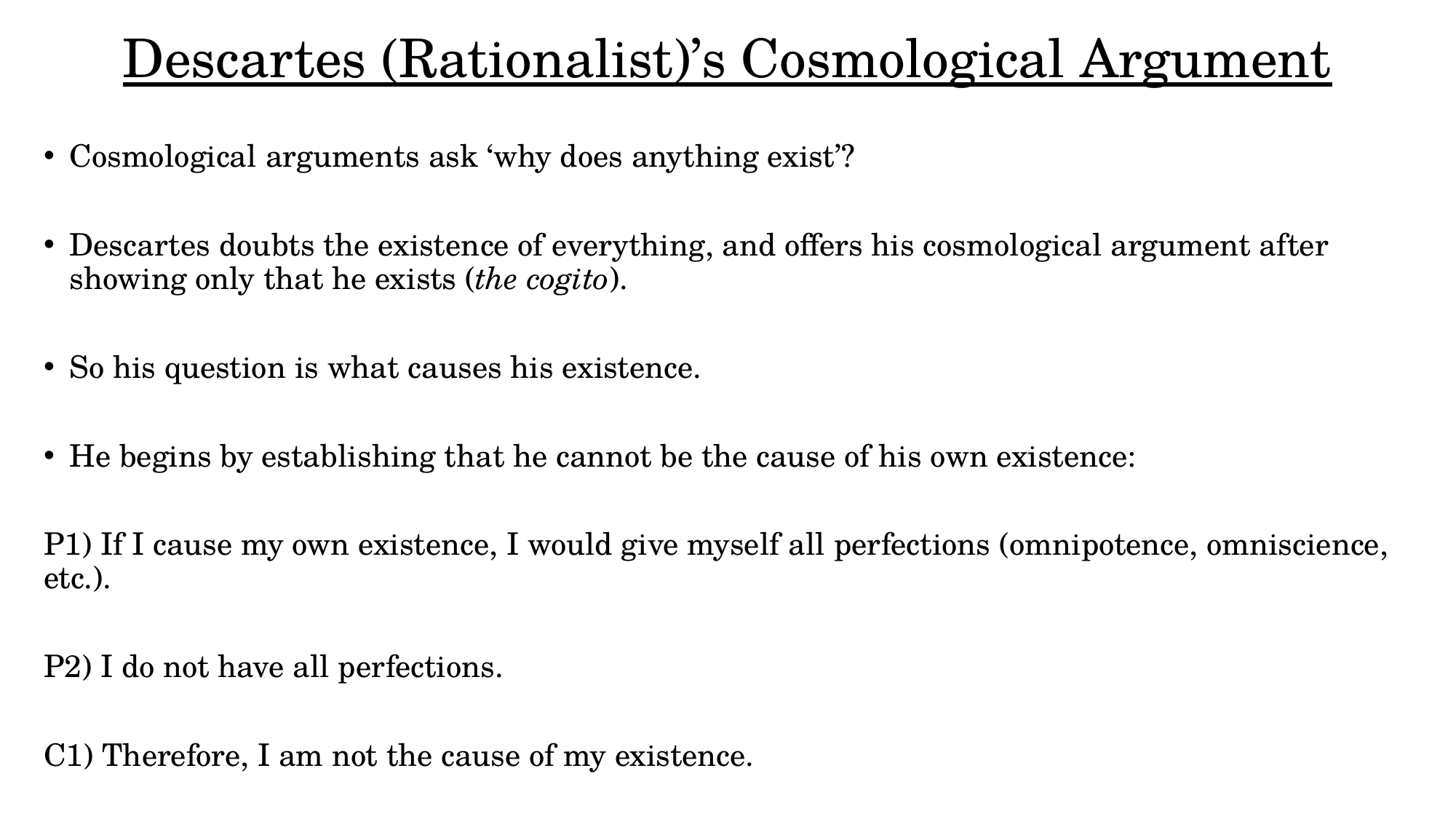

# Descartes (Rationalist)’s Cosmological Argument
Cosmological arguments ask ‘why does anything exist’?

Descartes doubts the existence of everything, and offers his cosmological argument after showing only that he exists (the cogito).

So his question is what causes his existence.

He begins by establishing that he cannot be the cause of his own existence:

P1) If I cause my own existence, I would give myself all perfections (omnipotence, omniscience, etc.).

P2) I do not have all perfections.

C1) Therefore, I am not the cause of my existence.